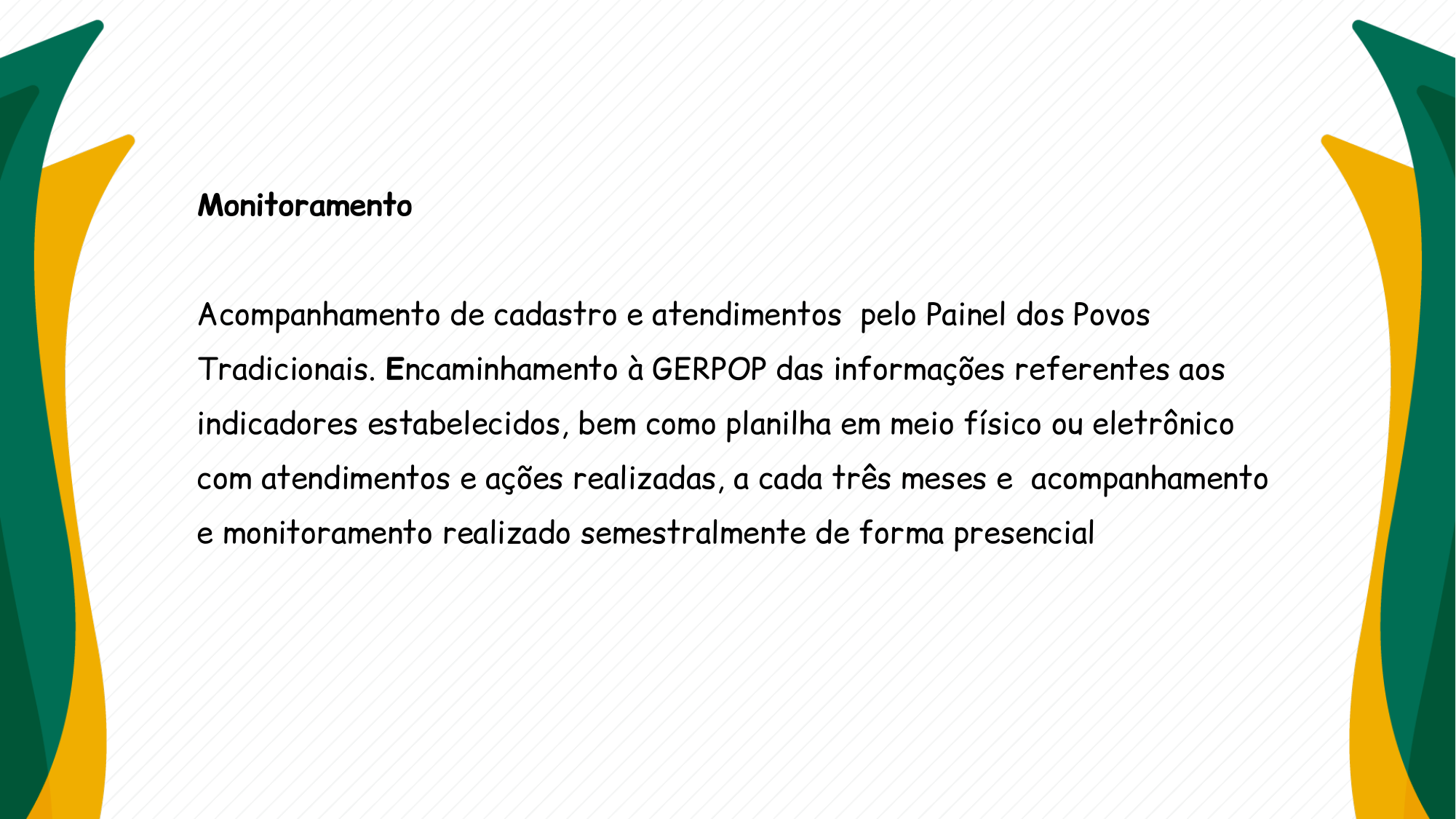

Monitoramento
Acompanhamento de cadastro e atendimentos  pelo Painel dos Povos Tradicionais. Encaminhamento à GERPOP das informações referentes aos indicadores estabelecidos, bem como planilha em meio físico ou eletrônico com atendimentos e ações realizadas, a cada três meses e  acompanhamento e monitoramento realizado semestralmente de forma presencial
#